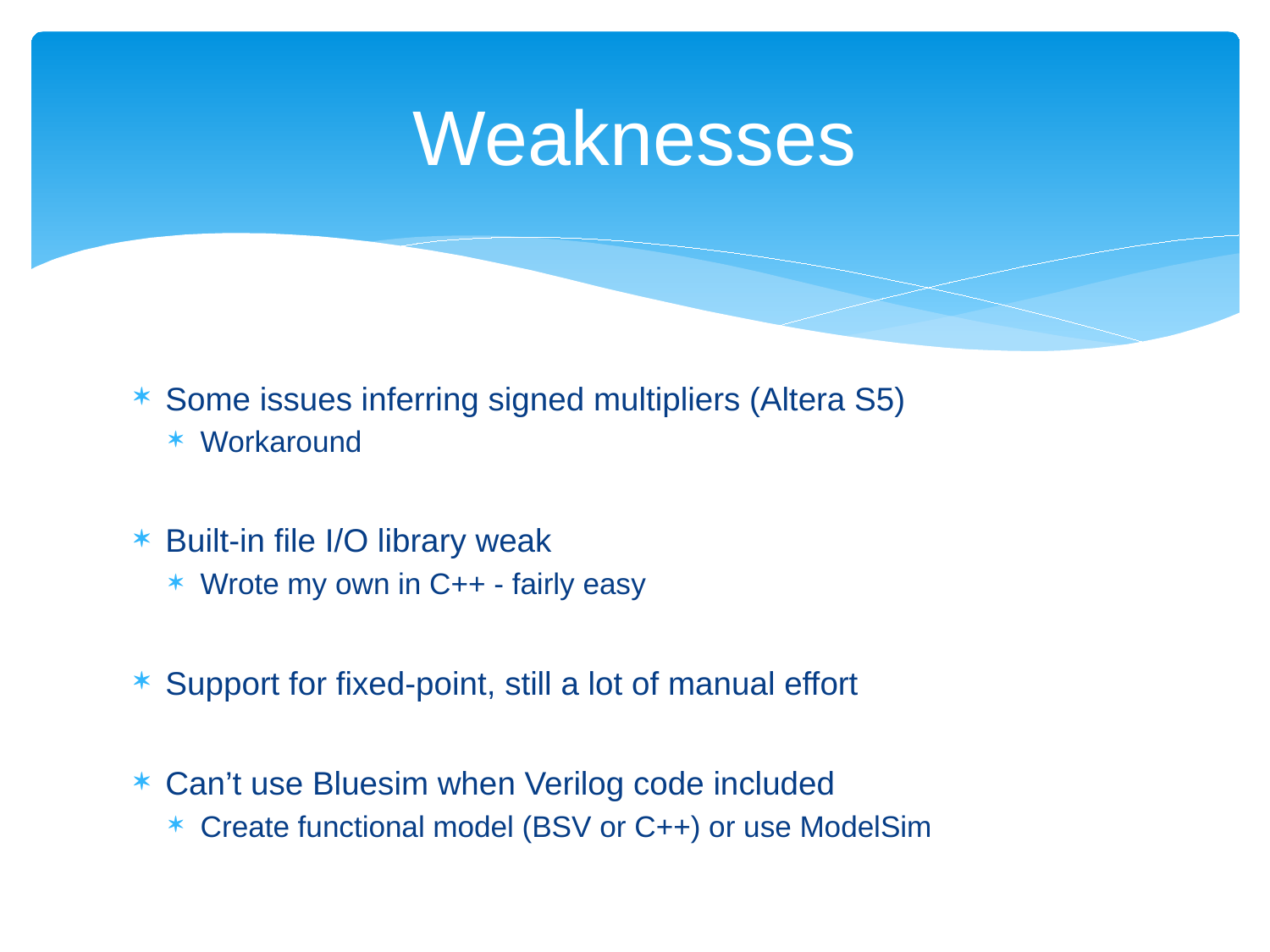

# Weaknesses
Some issues inferring signed multipliers (Altera S5)
Workaround

Built-in file I/O library weak
Wrote my own in C++ - fairly easy

Support for fixed-point, still a lot of manual effort

Can’t use Bluesim when Verilog code included
Create functional model (BSV or C++) or use ModelSim